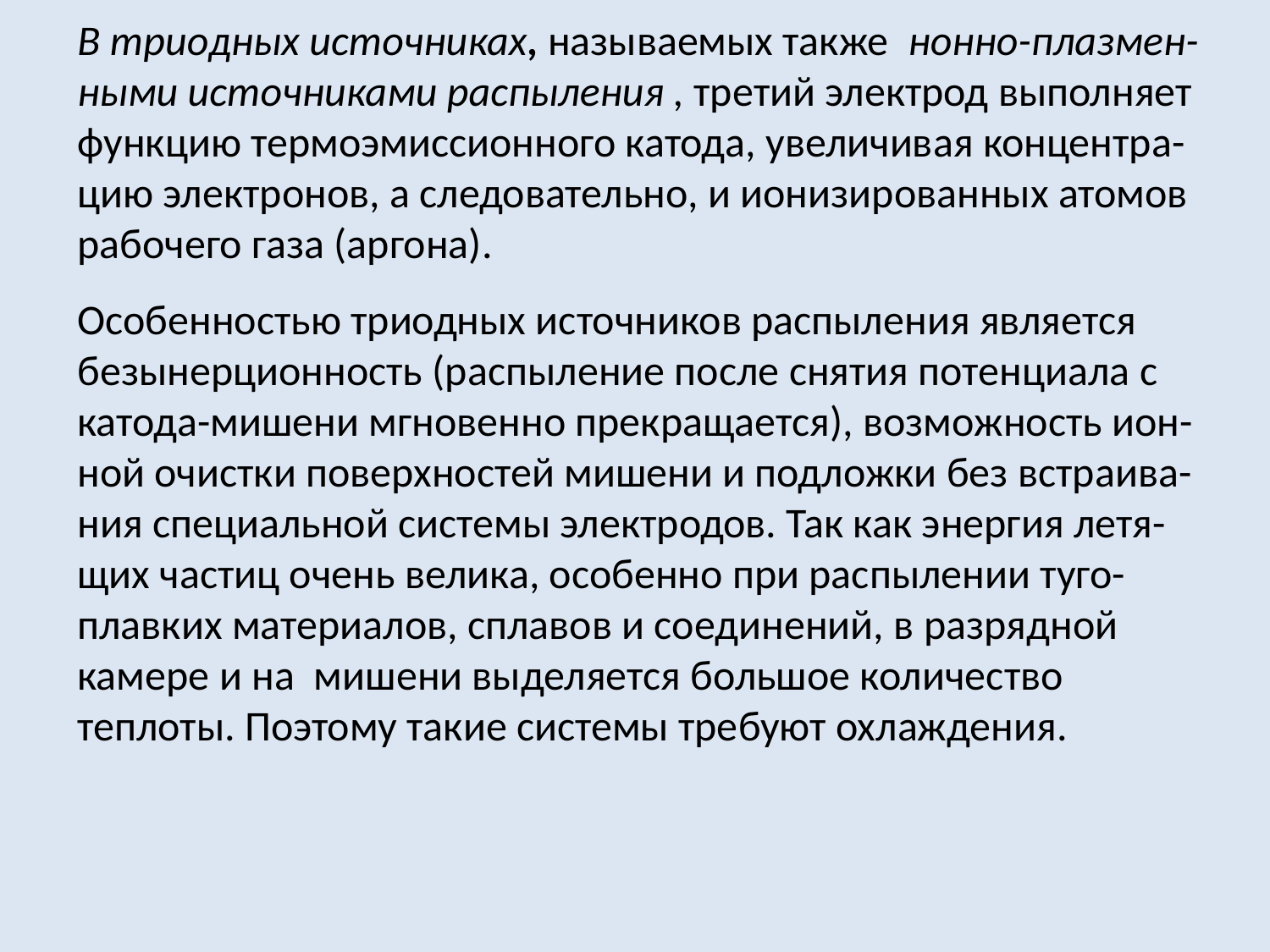

В триодных источниках, называемых также  нонно-плазмен-ными источниками распыления , третий электрод выполняет функцию термоэмиссионного катода, увеличивая концентра-цию электронов, а следовательно, и ионизированных атомов рабочего газа (аргона).
Особенностью триодных источников распыления является безынерционность (распыление после снятия потенциала с катода-мишени мгновенно прекращается), возможность ион-ной очистки поверхностей мишени и подложки без встраива-ния специальной системы электродов. Так как энергия летя-щих частиц очень велика, особенно при распылении туго-плавких материалов, сплавов и соединений, в разрядной камере и на  мишени выделяется большое количество теплоты. Поэтому такие системы требуют охлаждения.